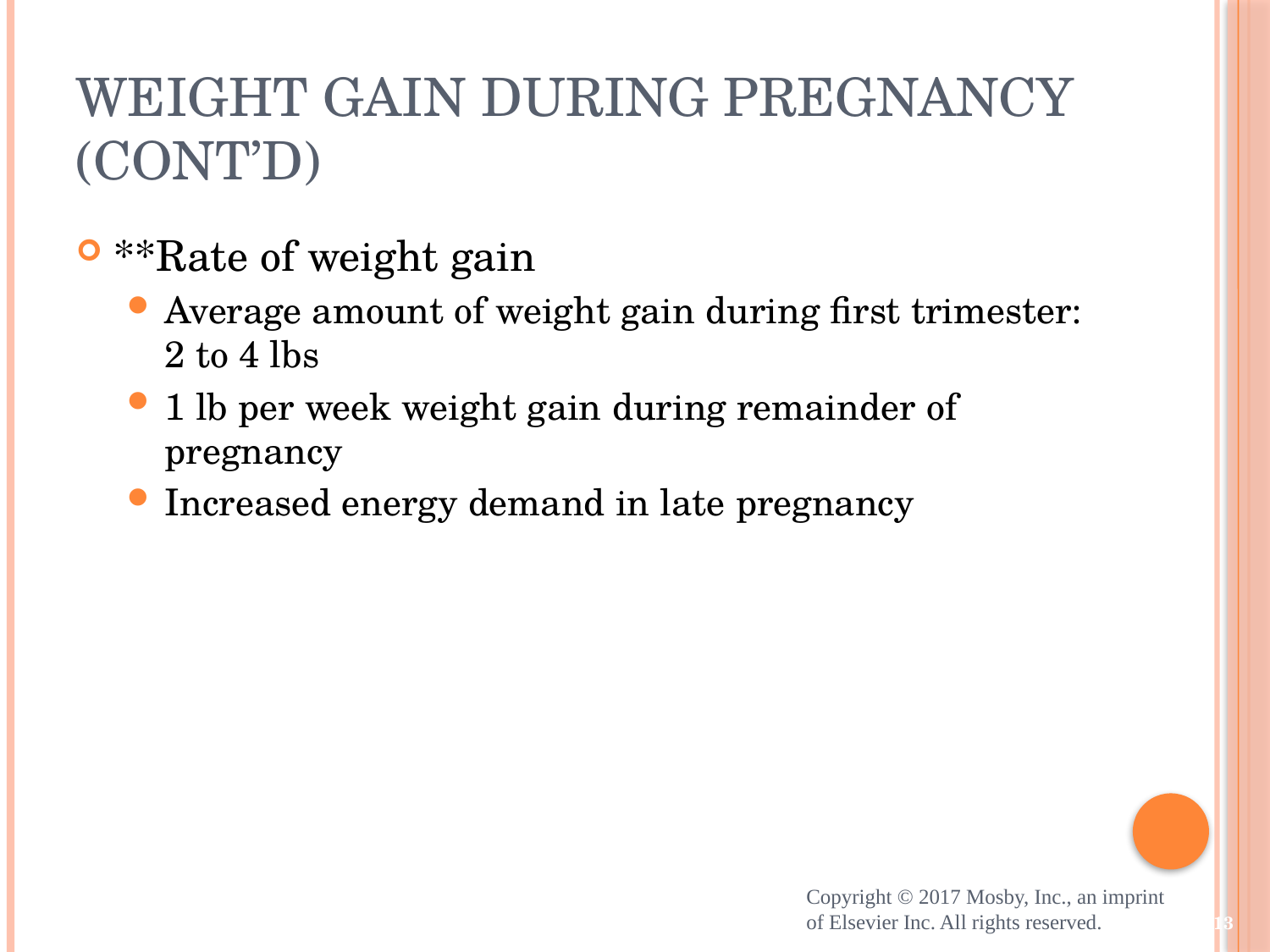

# Weight Gain During Pregnancy (cont’d)
**Rate of weight gain
Average amount of weight gain during first trimester: 2 to 4 lbs
1 lb per week weight gain during remainder of pregnancy
Increased energy demand in late pregnancy
Copyright © 2017 Mosby, Inc., an imprint of Elsevier Inc. All rights reserved.
13